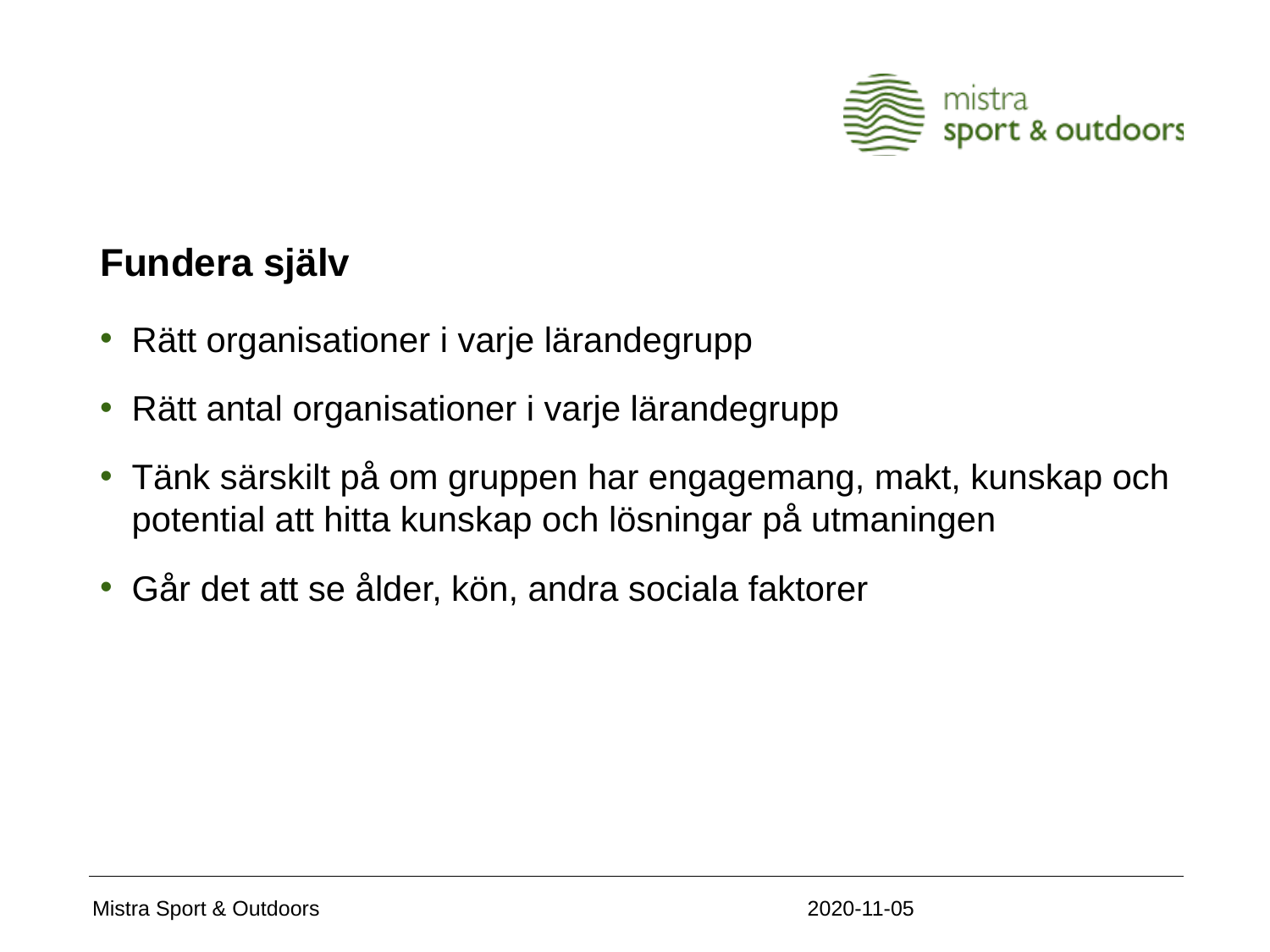

# Fundera själv
Rätt organisationer i varje lärandegrupp
Rätt antal organisationer i varje lärandegrupp
Tänk särskilt på om gruppen har engagemang, makt, kunskap och potential att hitta kunskap och lösningar på utmaningen
Går det att se ålder, kön, andra sociala faktorer
2020-11-05